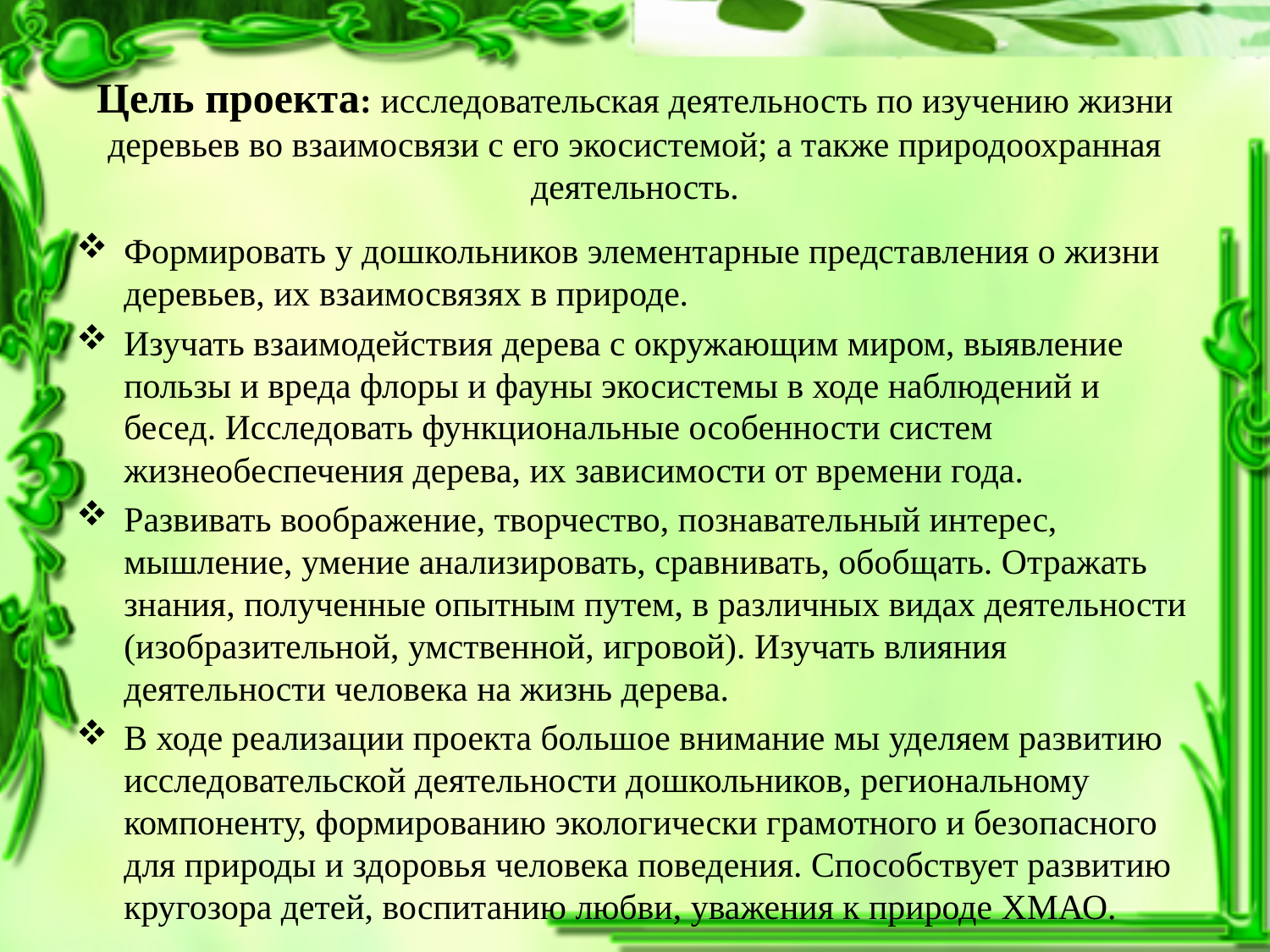

# Цель проекта: исследовательская деятельность по изучению жизни деревьев во взаимосвязи с его экосистемой; а также природоохранная деятельность.
Формировать у дошкольников элементарные представления о жизни деревьев, их взаимосвязях в природе.
Изучать взаимодействия дерева с окружающим миром, выявление пользы и вреда флоры и фауны экосистемы в ходе наблюдений и бесед. Исследовать функциональные особенности систем жизнеобеспечения дерева, их зависимости от времени года.
Развивать воображение, творчество, познавательный интерес, мышление, умение анализировать, сравнивать, обобщать. Отражать знания, полученные опытным путем, в различных видах деятельности (изобразительной, умственной, игровой). Изучать влияния деятельности человека на жизнь дерева.
В ходе реализации проекта большое внимание мы уделяем развитию исследовательской деятельности дошкольников, региональному компоненту, формированию экологически грамотного и безопасного для природы и здоровья человека поведения. Способствует развитию кругозора детей, воспитанию любви, уважения к природе ХМАО.